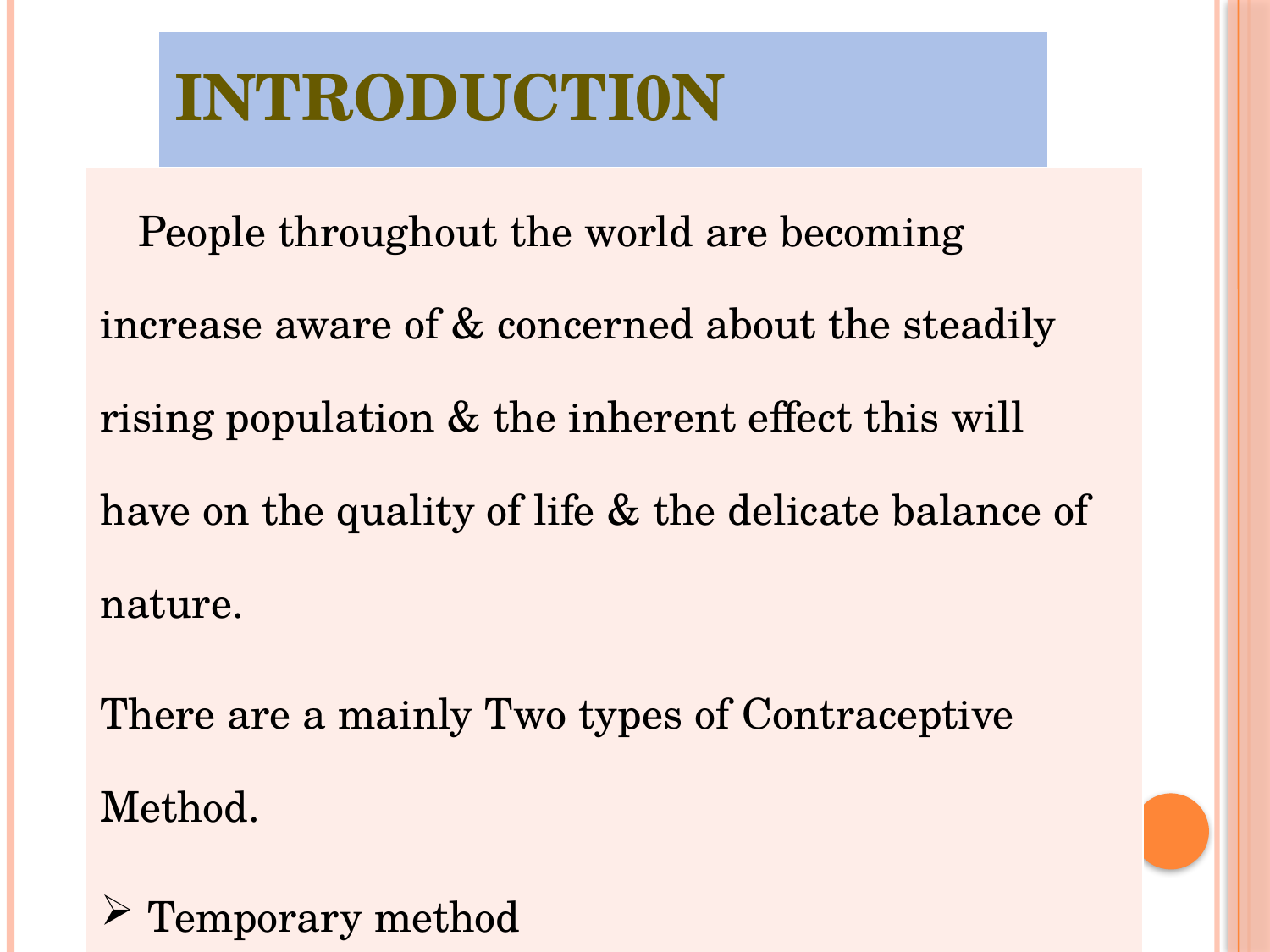

| INTRODUCTI0N |
| --- |
#
| People throughout the world are becoming increase aware of & concerned about the steadily rising population & the inherent effect this will have on the quality of life & the delicate balance of nature. There are a mainly Two types of Contraceptive Method. Temporary method Permanent method |
| --- |